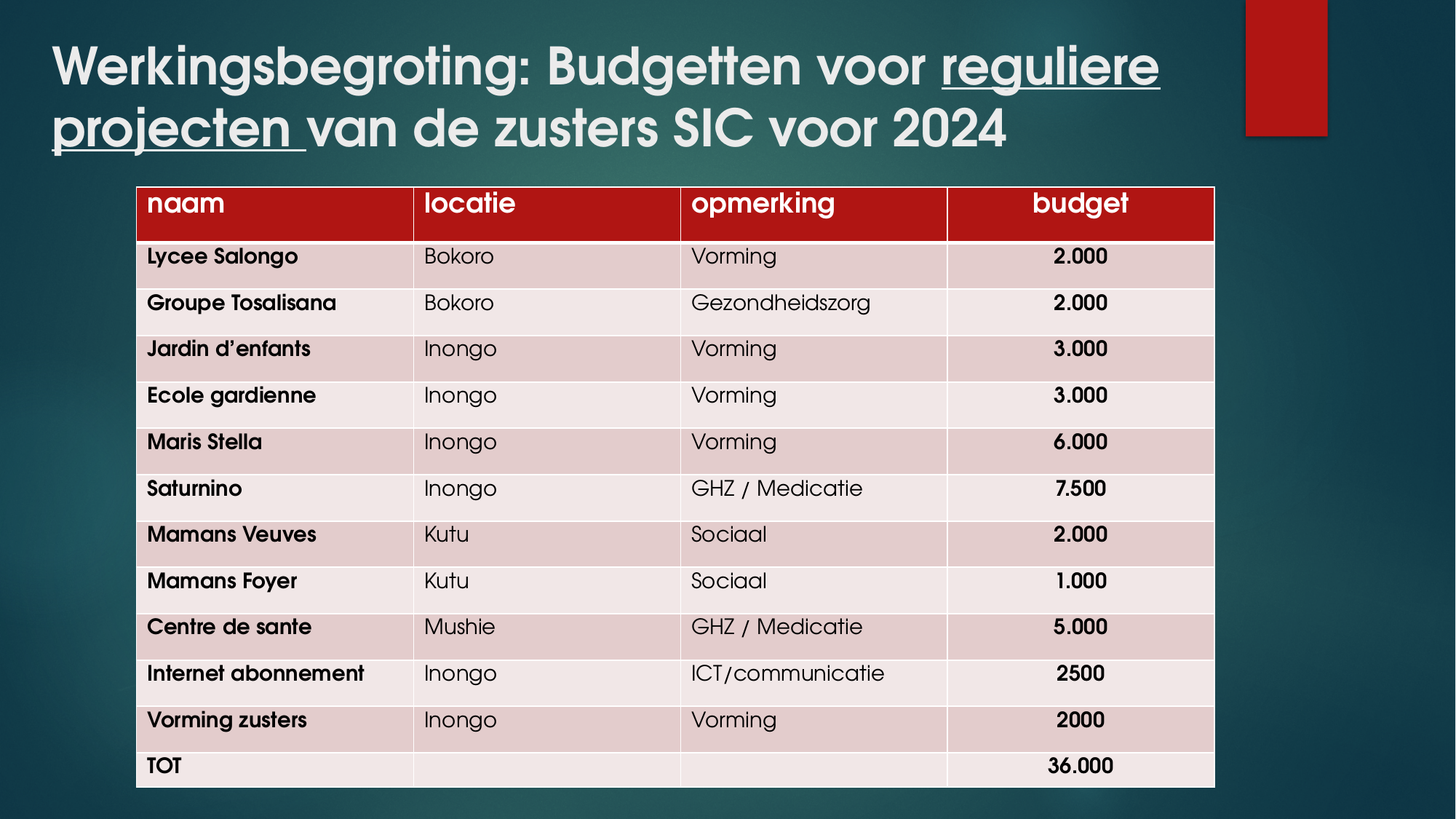

# Werkingsbegroting: Budgetten voor reguliere projecten van de zusters SIC voor 2024
| naam | locatie | opmerking | budget |
| --- | --- | --- | --- |
| Lycee Salongo | Bokoro | Vorming | 2.000 |
| Groupe Tosalisana | Bokoro | Gezondheidszorg | 2.000 |
| Jardin d’enfants | Inongo | Vorming | 3.000 |
| Ecole gardienne | Inongo | Vorming | 3.000 |
| Maris Stella | Inongo | Vorming | 6.000 |
| Saturnino | Inongo | GHZ / Medicatie | 7.500 |
| Mamans Veuves | Kutu | Sociaal | 2.000 |
| Mamans Foyer | Kutu | Sociaal | 1.000 |
| Centre de sante | Mushie | GHZ / Medicatie | 5.000 |
| Internet abonnement | Inongo | ICT/communicatie | 2500 |
| Vorming zusters | Inongo | Vorming | 2000 |
| TOT |  |  | 36.000 |